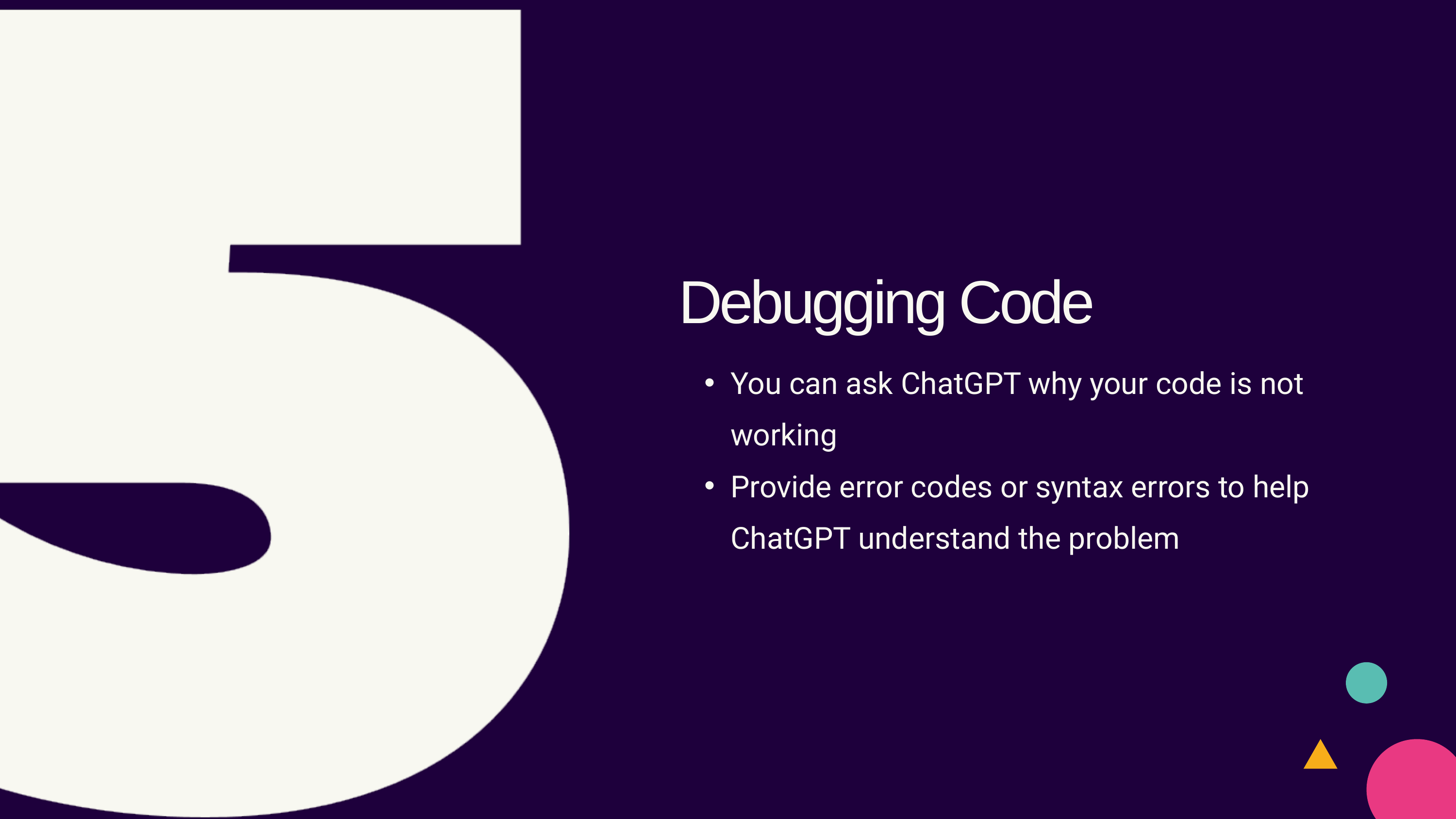

Debugging Code
You can ask ChatGPT why your code is not working
Provide error codes or syntax errors to help ChatGPT understand the problem